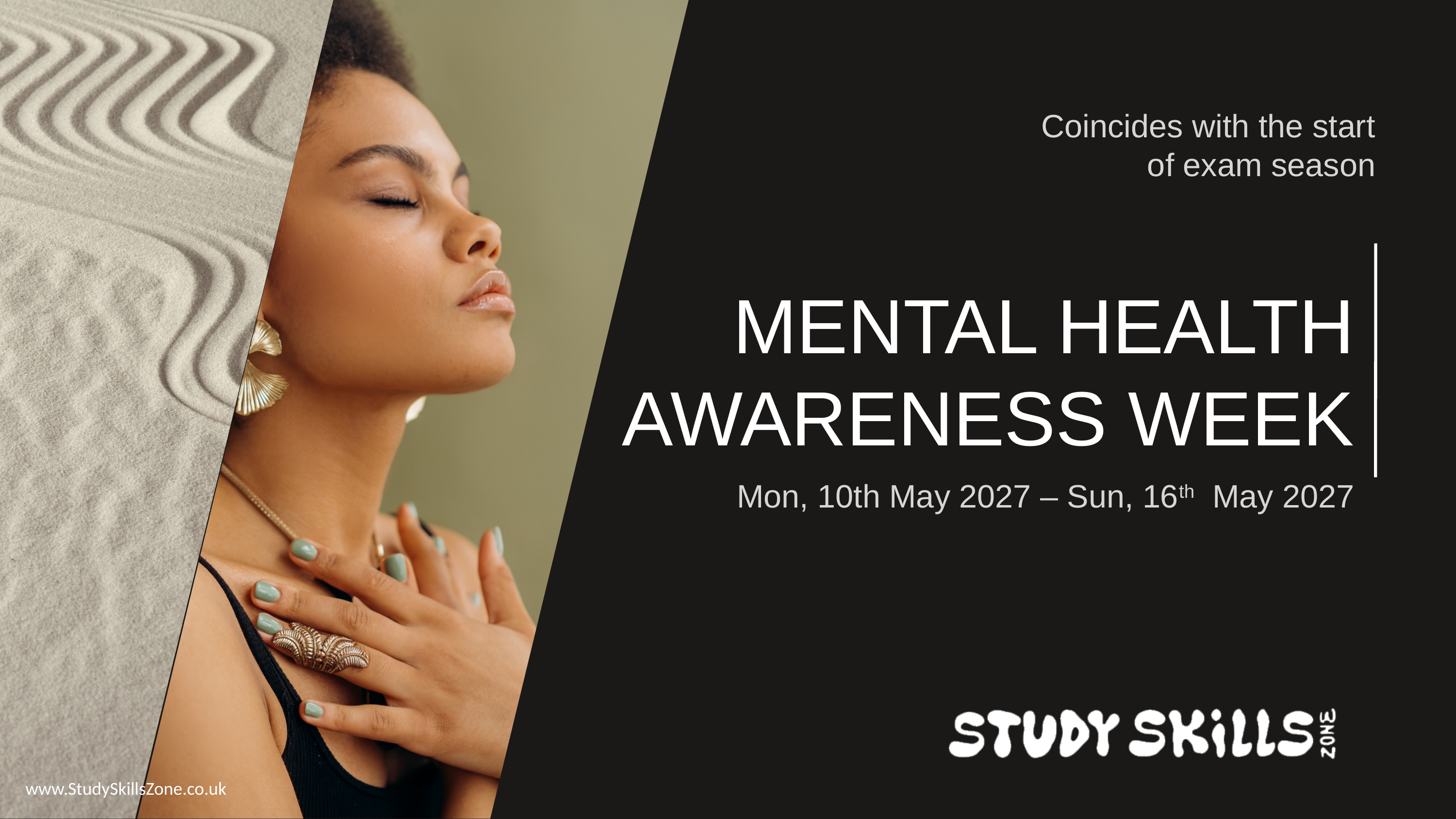

Coincides with the start of exam season

MENTAL HEALTH AWARENESS WEEK
Mon, 10th May 2027 – Sun, 16th  May 2027

www.StudySkillsZone.co.uk